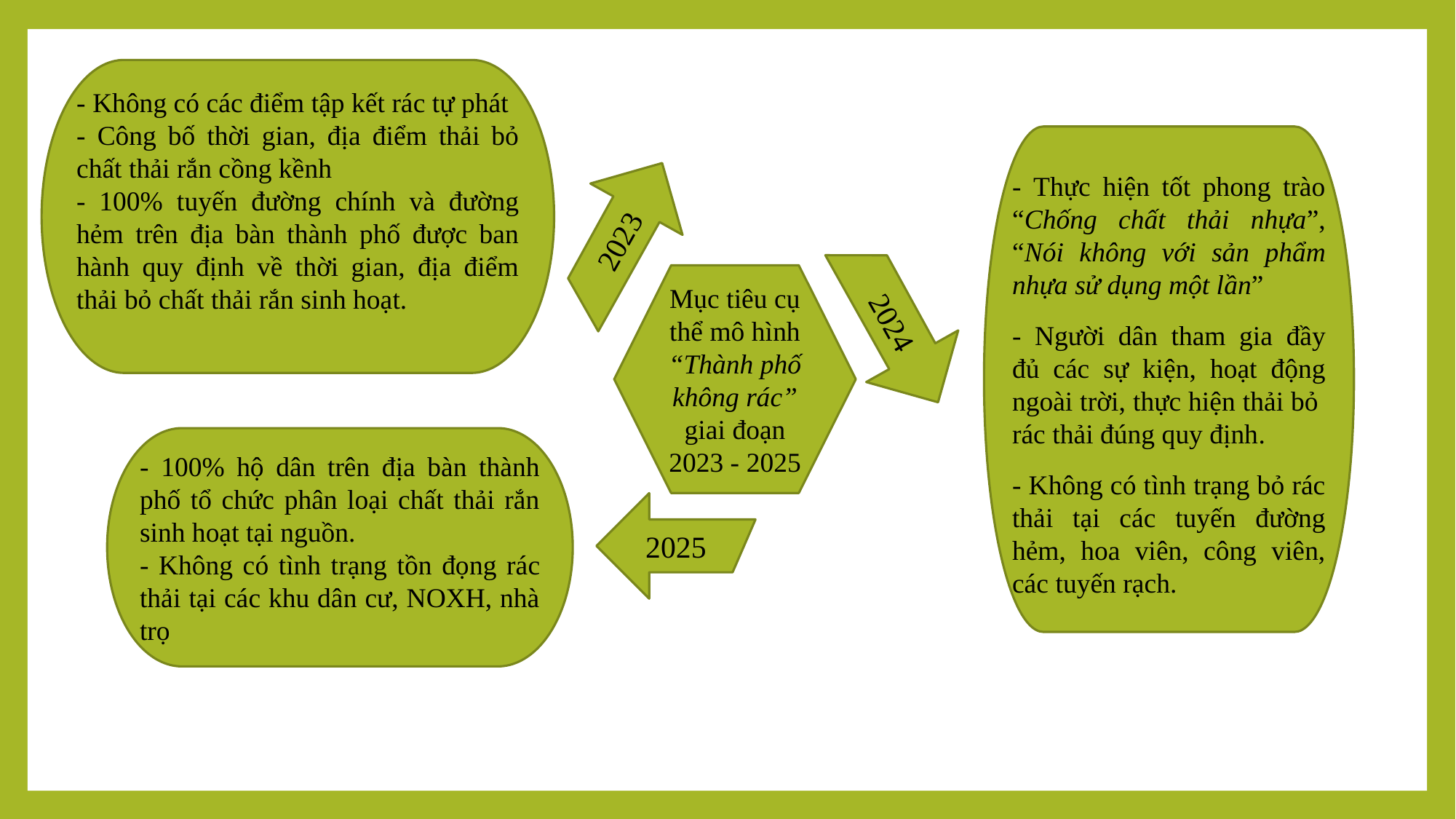

- Không có các điểm tập kết rác tự phát
- Công bố thời gian, địa điểm thải bỏ chất thải rắn cồng kềnh
- 100% tuyến đường chính và đường hẻm trên địa bàn thành phố được ban hành quy định về thời gian, địa điểm thải bỏ chất thải rắn sinh hoạt.

- Thực hiện tốt phong trào “Chống chất thải nhựa”, “Nói không với sản phẩm nhựa sử dụng một lần”
- Người dân tham gia đầy đủ các sự kiện, hoạt động ngoài trời, thực hiện thải bỏ  rác thải đúng quy định.
- Không có tình trạng bỏ rác thải tại các tuyến đường hẻm, hoa viên, công viên, các tuyến rạch.

2023

Mục tiêu cụ thể mô hình “Thành phố không rác” giai đoạn 2023 - 2025

2024

- 100% hộ dân trên địa bàn thành phố tổ chức phân loại chất thải rắn sinh hoạt tại nguồn.
- Không có tình trạng tồn đọng rác thải tại các khu dân cư, NOXH, nhà trọ

2025